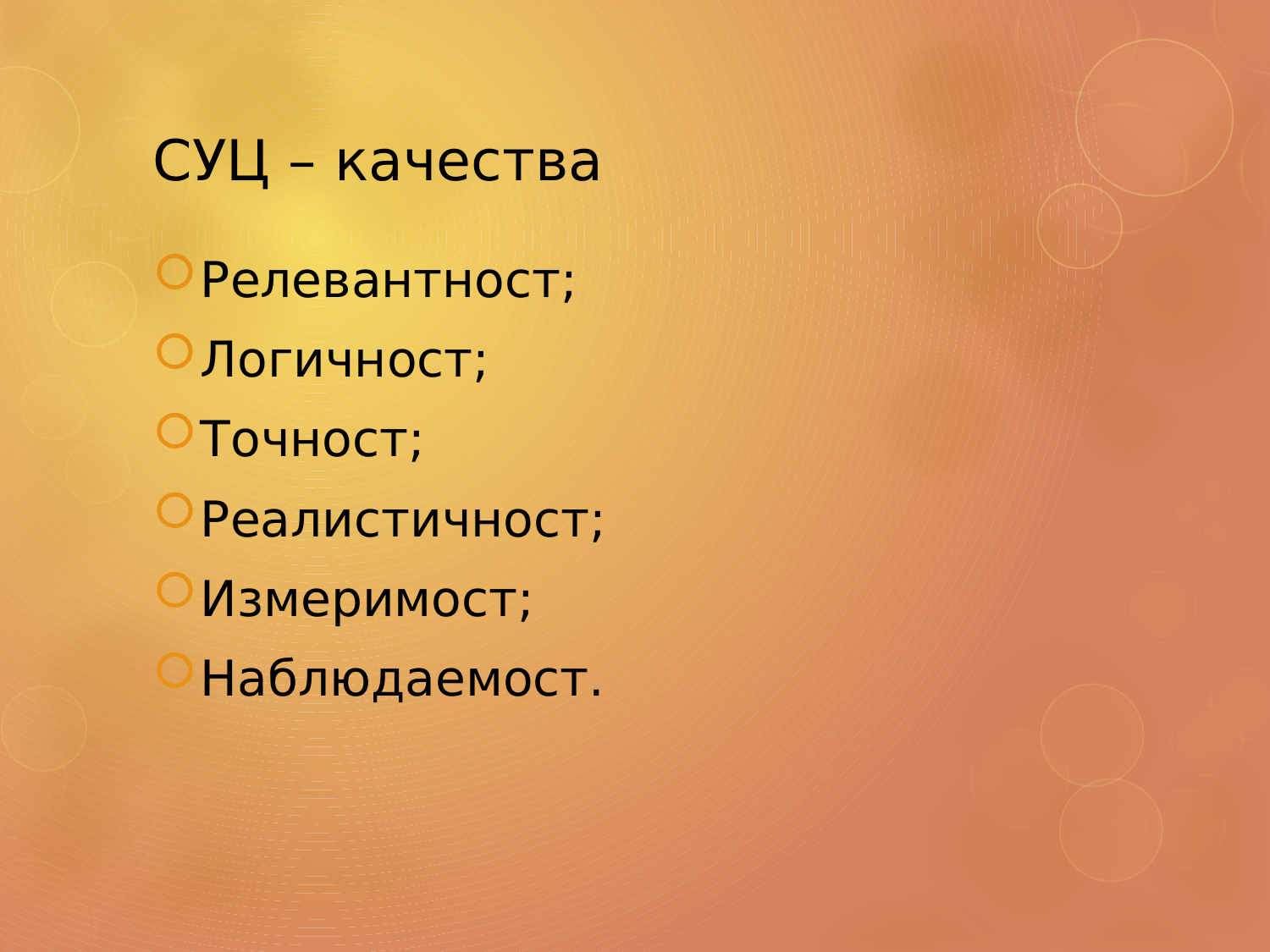

# СУЦ – качества
Релевантност;
Логичност;
Точност;
Реалистичност;
Измеримост;
Наблюдаемост.